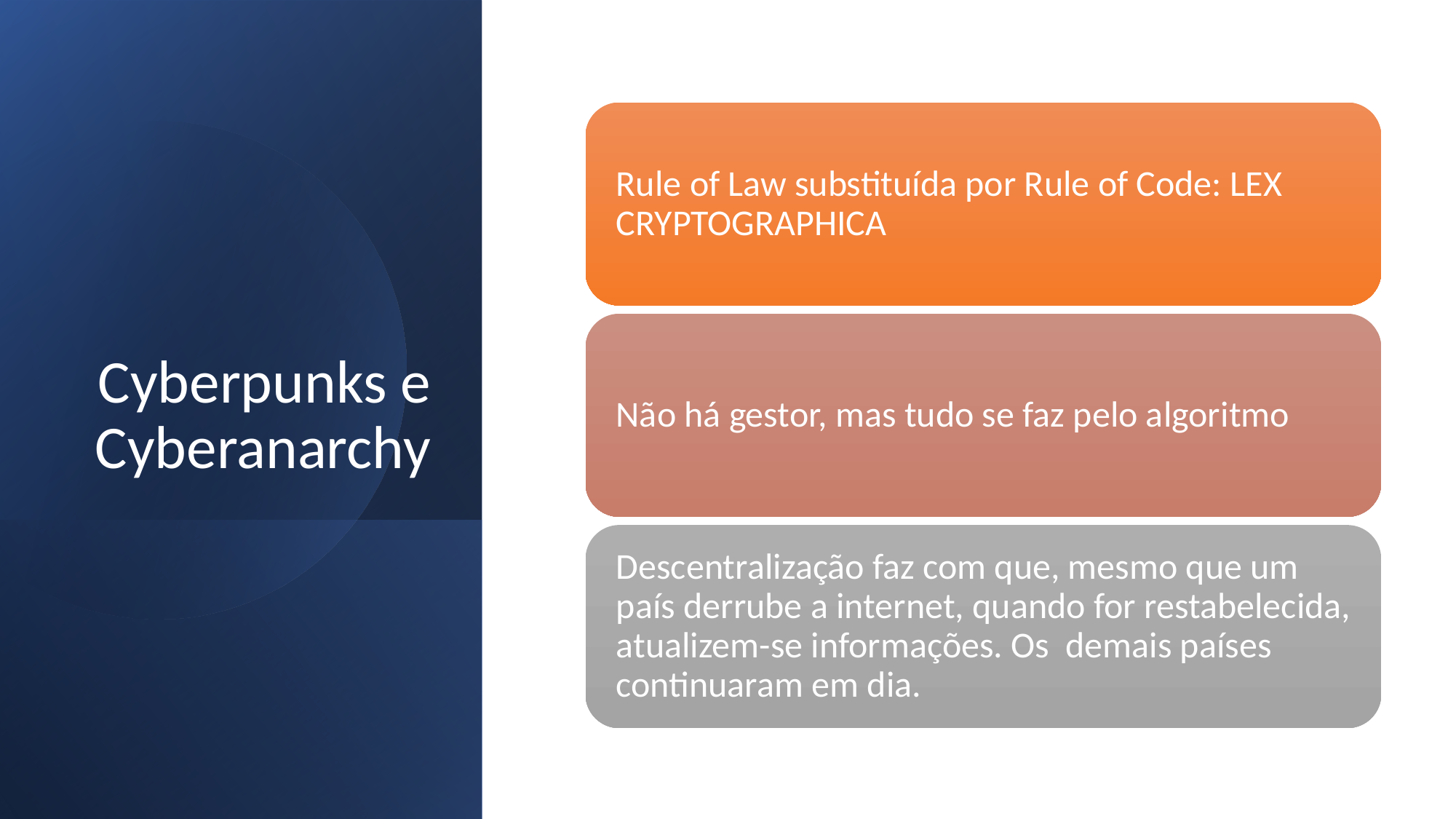

Rule of Law substituída por Rule of Code: LEX CRYPTOGRAPHICA
Não há gestor, mas tudo se faz pelo algoritmo
Descentralização faz com que, mesmo que um país derrube a internet, quando for restabelecida, atualizem-se informações. Os  demais países continuaram em dia.

# Cyberpunks e Cyberanarchy